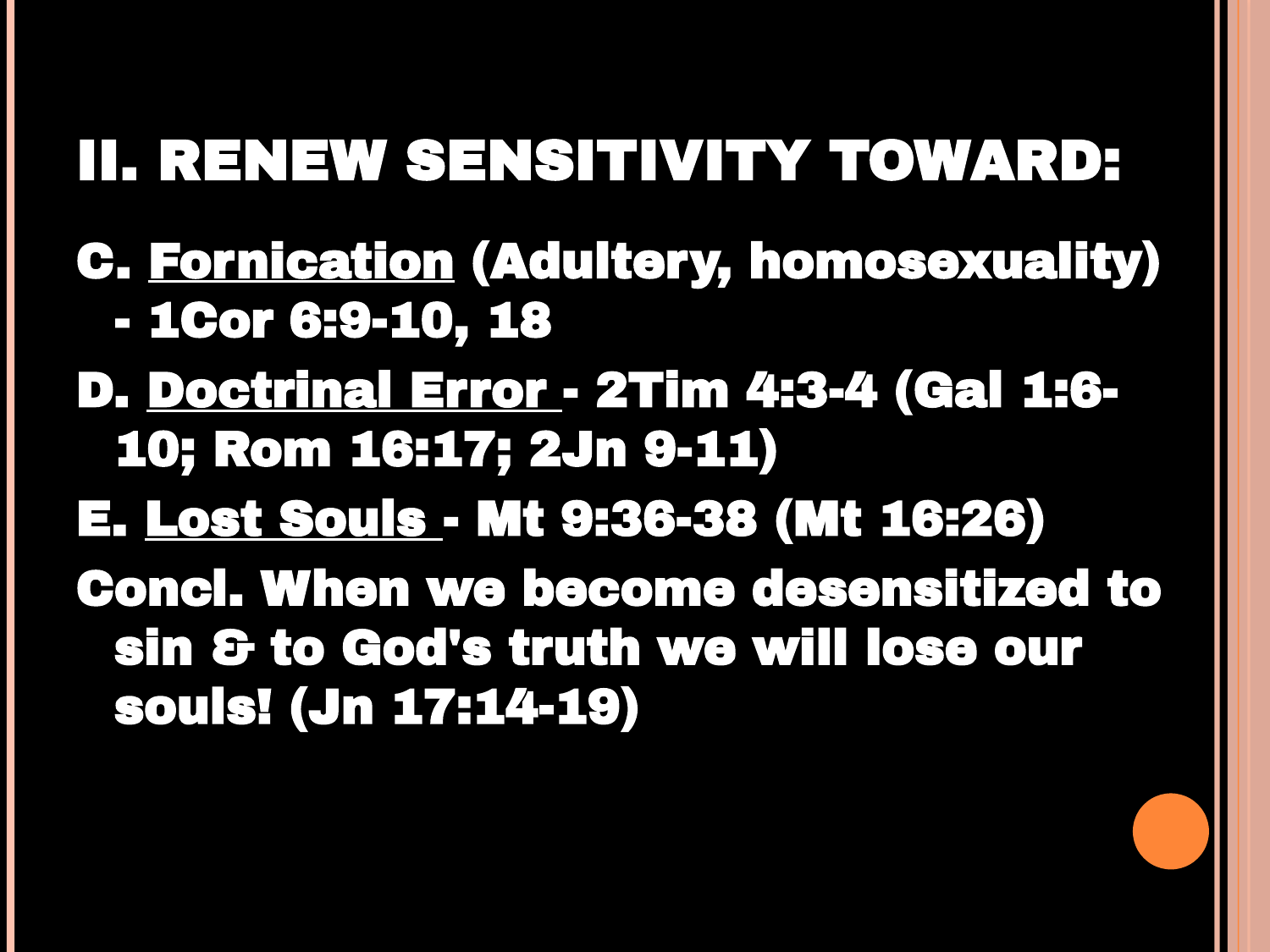

# II. RENEW SENSITIVITY TOWARD:
C. Fornication (Adultery, homosexuality) - 1Cor 6:9-10, 18
D. Doctrinal Error - 2Tim 4:3-4 (Gal 1:6-10; Rom 16:17; 2Jn 9-11)
E. Lost Souls - Mt 9:36-38 (Mt 16:26)
Concl. When we become desensitized to sin & to God's truth we will lose our souls! (Jn 17:14-19)